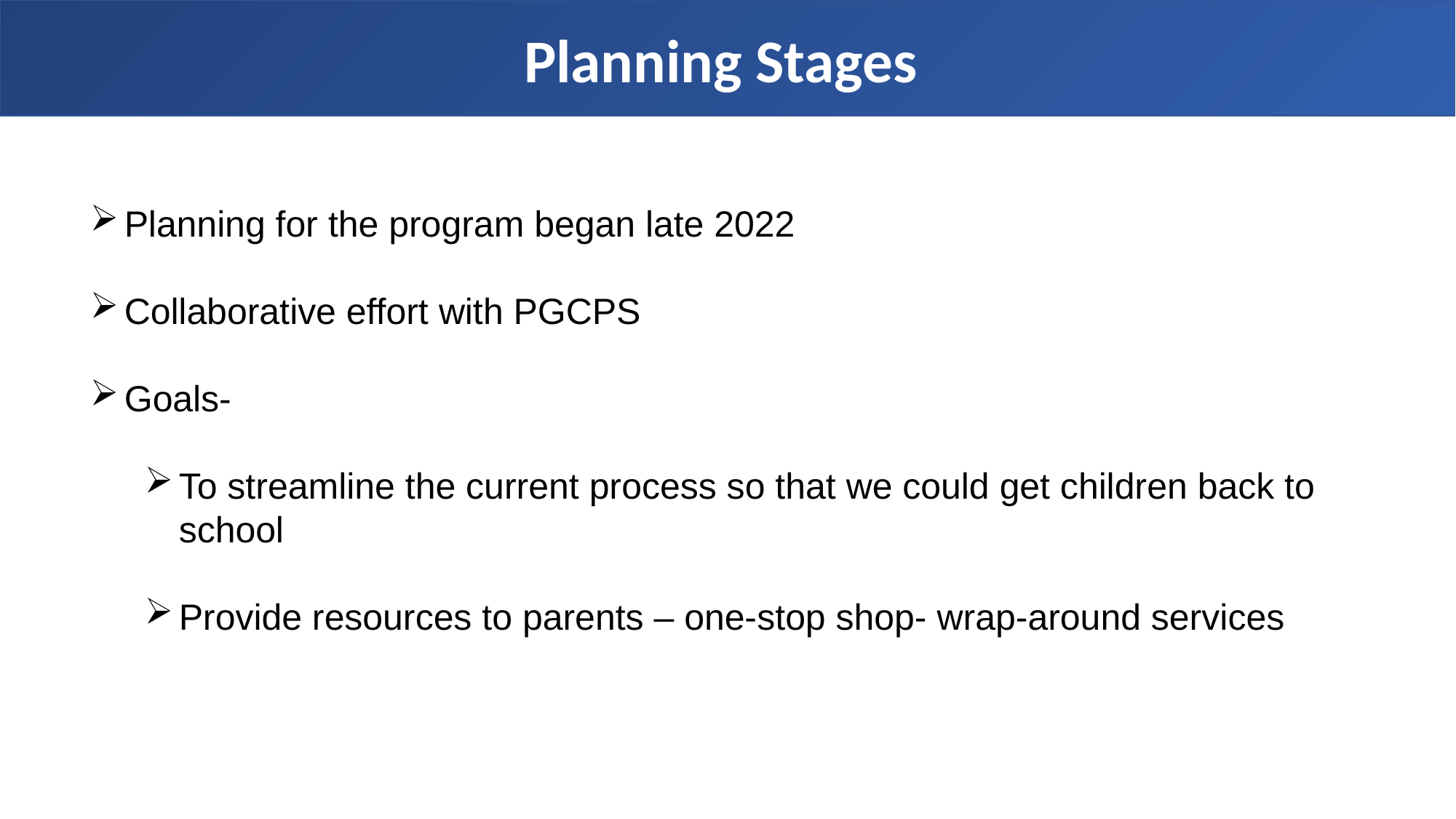

Planning Stages
Planning for the program began late 2022

Collaborative effort with PGCPS

Goals-

To streamline the current process so that we could get children back to school

Provide resources to parents – one-stop shop- wrap-around services